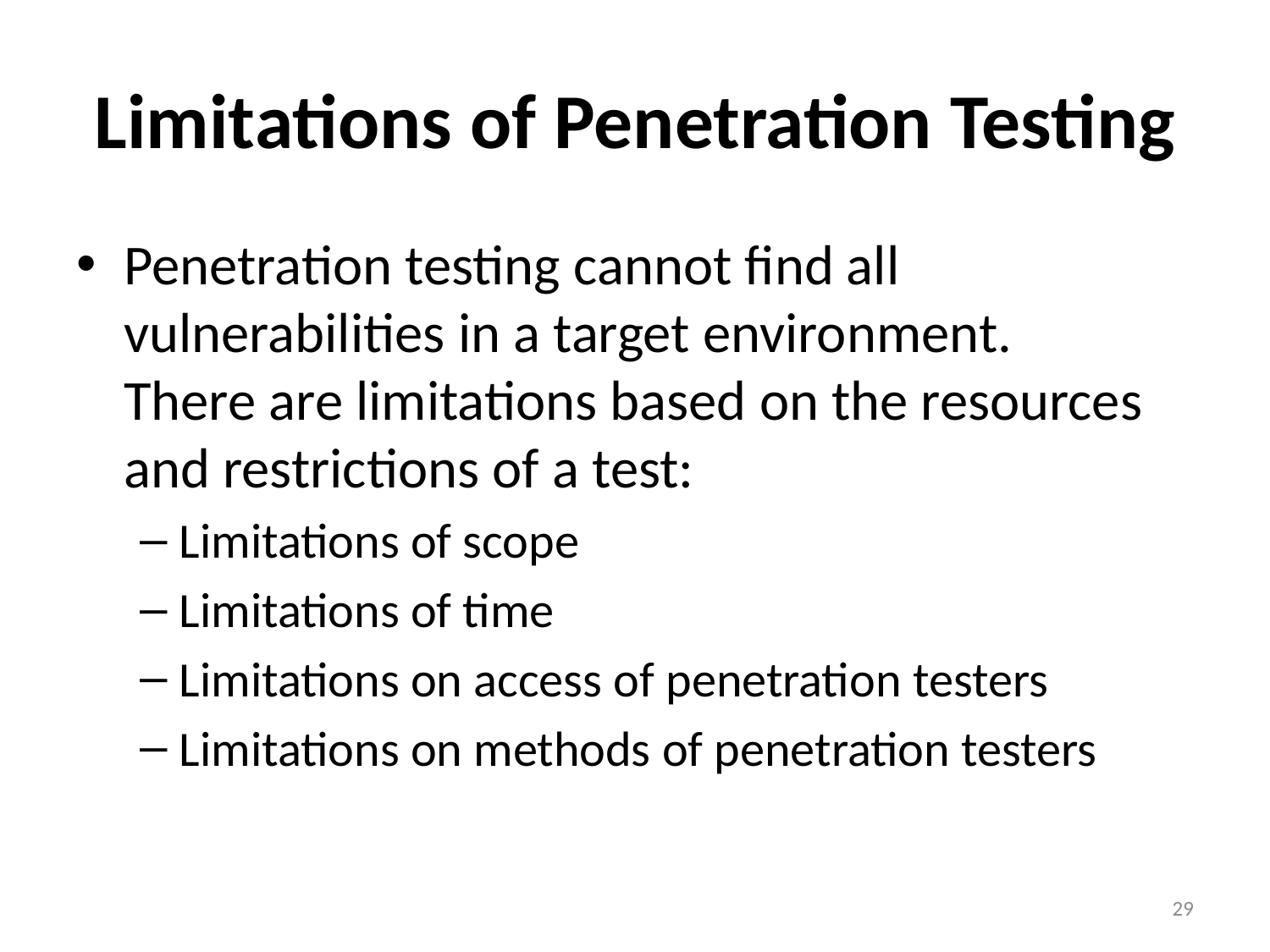

# Limitations of Penetration Testing
Penetration testing cannot find all vulnerabilities in a target environment.
There are limitations based on the resources and restrictions of a test:
Limitations of scope
Limitations of time
Limitations on access of penetration testers
Limitations on methods of penetration testers

29